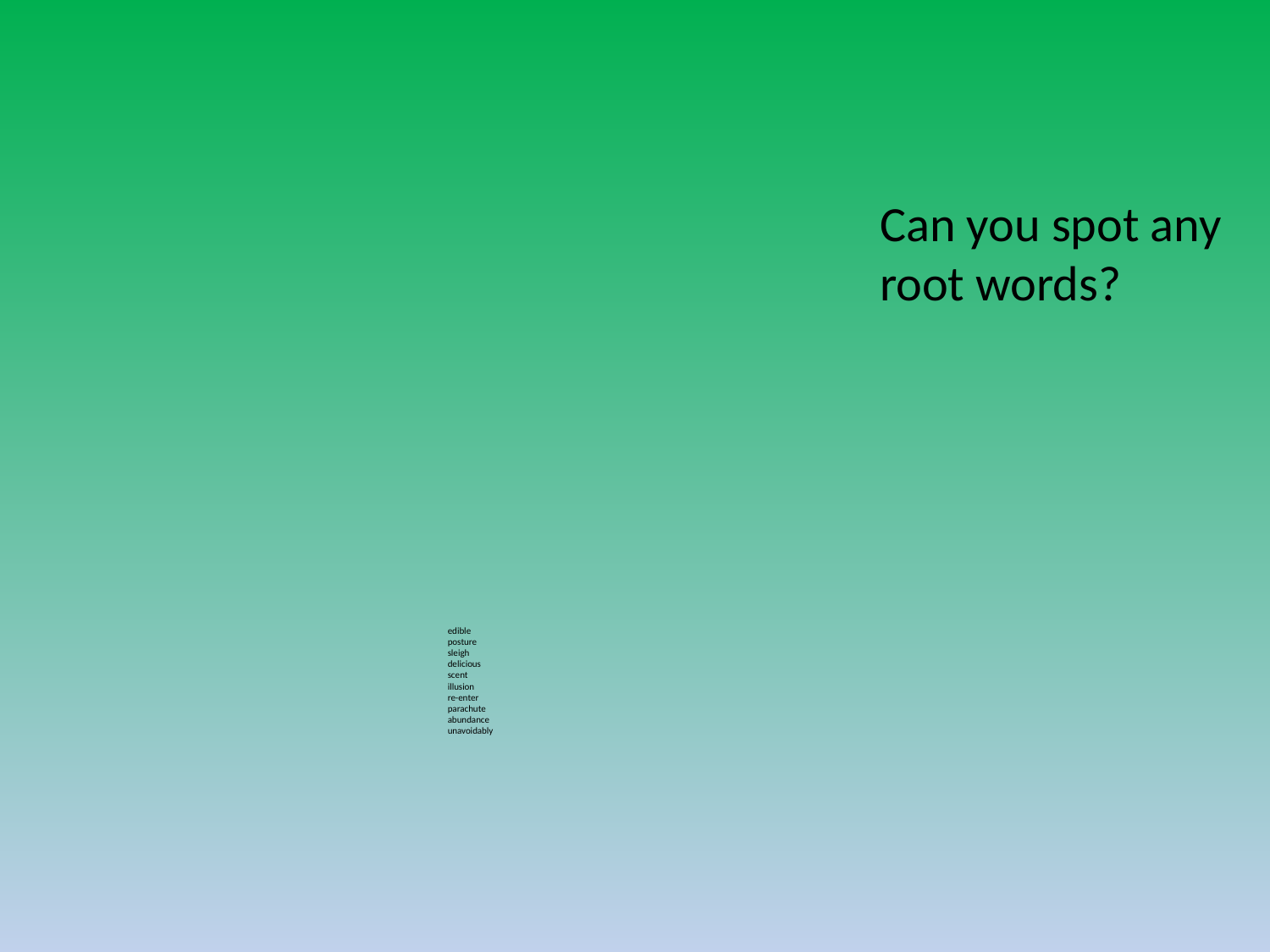

Can you spot any
root words?
# edible posture sleigh delicious scent illusion re-enter parachute abundance unavoidably